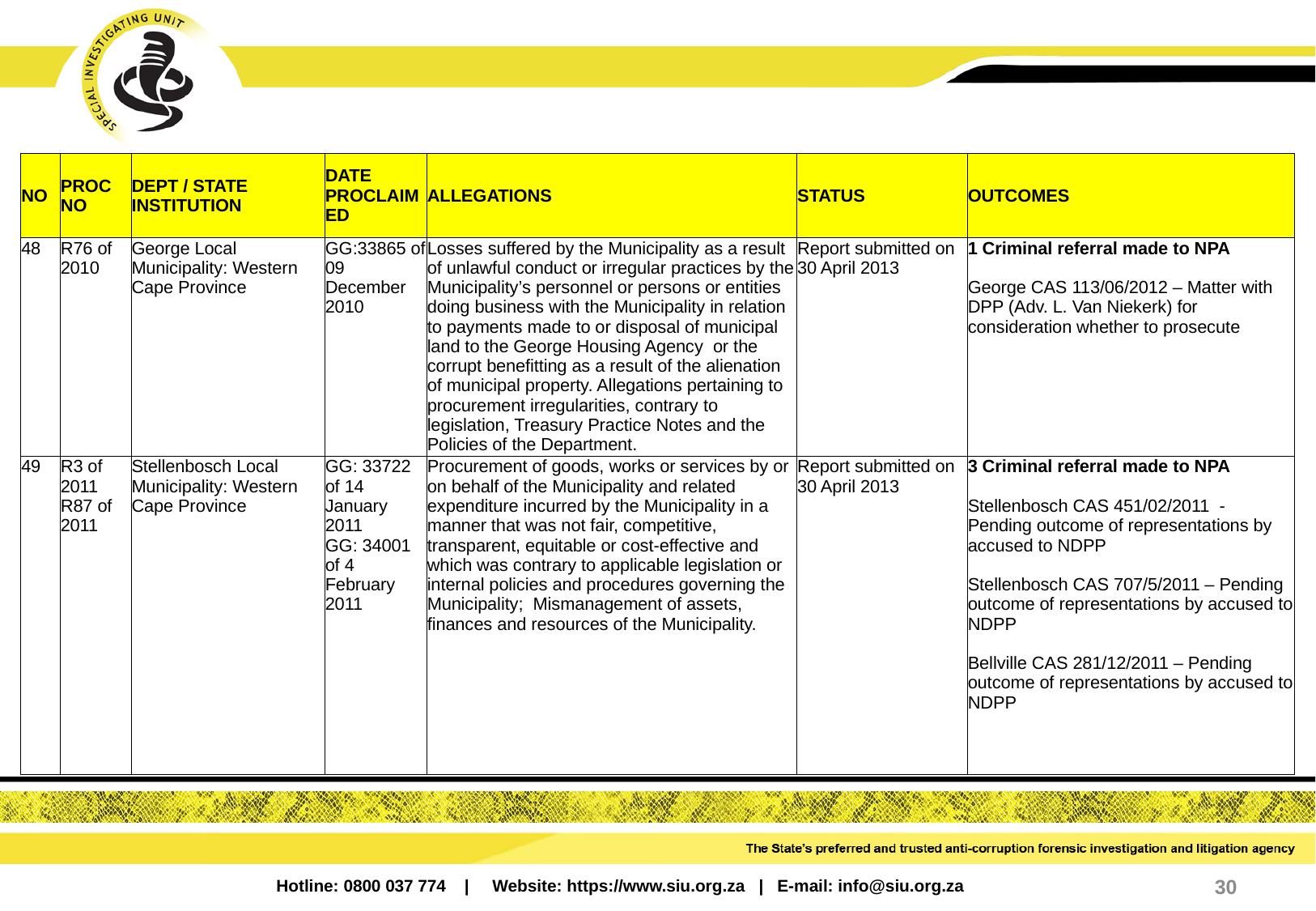

| NO | PROC NO | DEPT / STATE INSTITUTION | DATE PROCLAIMED | ALLEGATIONS | STATUS | OUTCOMES |
| --- | --- | --- | --- | --- | --- | --- |
| 48 | R76 of 2010 | George Local Municipality: Western Cape Province | GG:33865 of 09 December 2010 | Losses suffered by the Municipality as a result of unlawful conduct or irregular practices by the Municipality’s personnel or persons or entities doing business with the Municipality in relation to payments made to or disposal of municipal land to the George Housing Agency or the corrupt benefitting as a result of the alienation of municipal property. Allegations pertaining to procurement irregularities, contrary to legislation, Treasury Practice Notes and the Policies of the Department. | Report submitted on 30 April 2013 | 1 Criminal referral made to NPA George CAS 113/06/2012 – Matter with DPP (Adv. L. Van Niekerk) for consideration whether to prosecute |
| 49 | R3 of 2011 R87 of 2011 | Stellenbosch Local Municipality: Western Cape Province | GG: 33722 of 14 January 2011 GG: 34001 of 4 February 2011 | Procurement of goods, works or services by or on behalf of the Municipality and related expenditure incurred by the Municipality in a manner that was not fair, competitive, transparent, equitable or cost-effective and which was contrary to applicable legislation or internal policies and procedures governing the Municipality; Mismanagement of assets, finances and resources of the Municipality. | Report submitted on 30 April 2013 | 3 Criminal referral made to NPA Stellenbosch CAS 451/02/2011 - Pending outcome of representations by accused to NDPP Stellenbosch CAS 707/5/2011 – Pending outcome of representations by accused to NDPP Bellville CAS 281/12/2011 – Pending outcome of representations by accused to NDPP |
30
Hotline: 0800 037 774    |     Website: https://www.siu.org.za   |   E-mail: info@siu.org.za